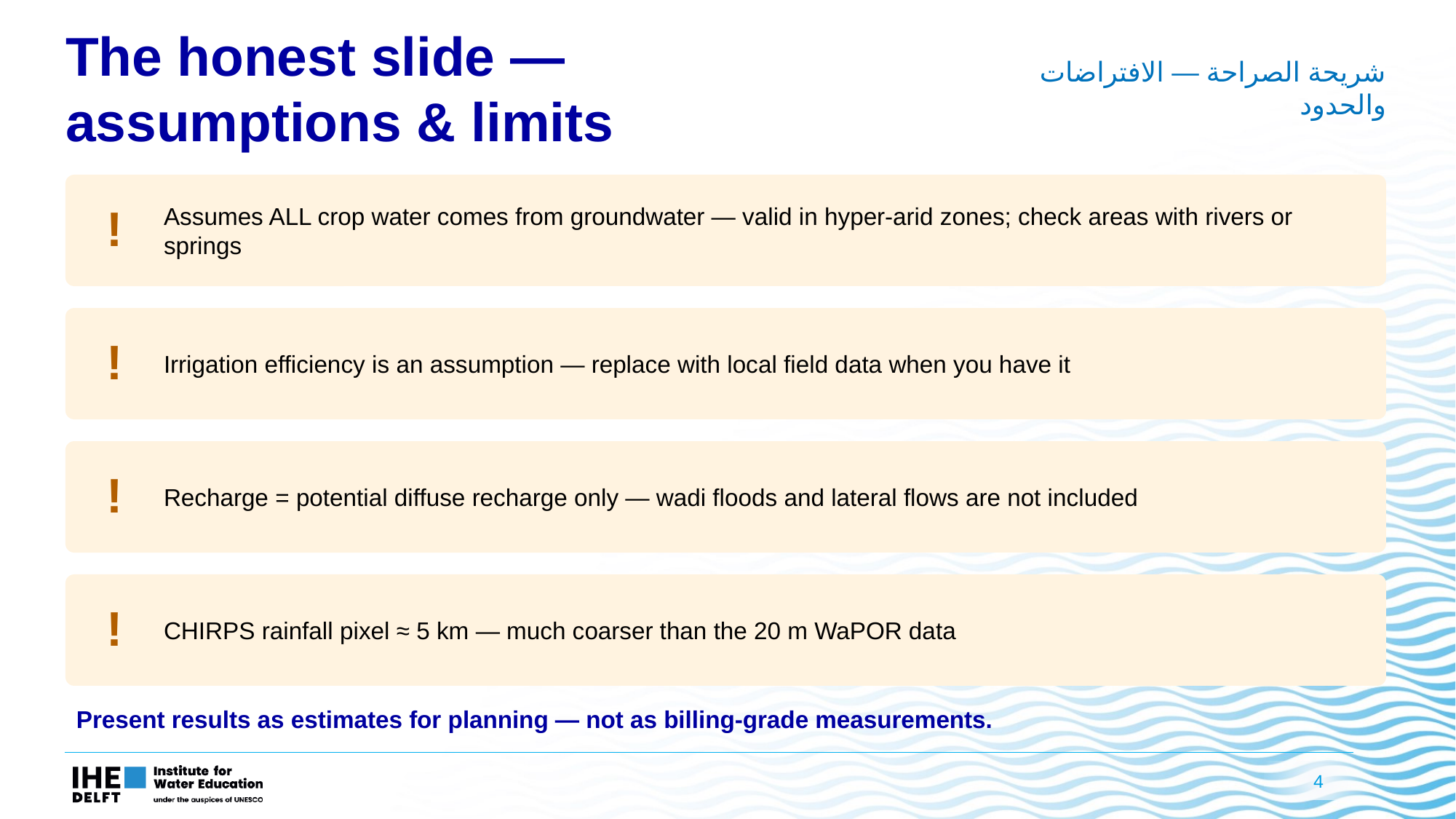

The honest slide — assumptions & limits
شريحة الصراحة — الافتراضات والحدود

Assumes ALL crop water comes from groundwater — valid in hyper-arid zones; check areas with rivers or springs
!

Irrigation efficiency is an assumption — replace with local field data when you have it
!

Recharge = potential diffuse recharge only — wadi floods and lateral flows are not included
!

CHIRPS rainfall pixel ≈ 5 km — much coarser than the 20 m WaPOR data
!
Present results as estimates for planning — not as billing-grade measurements.